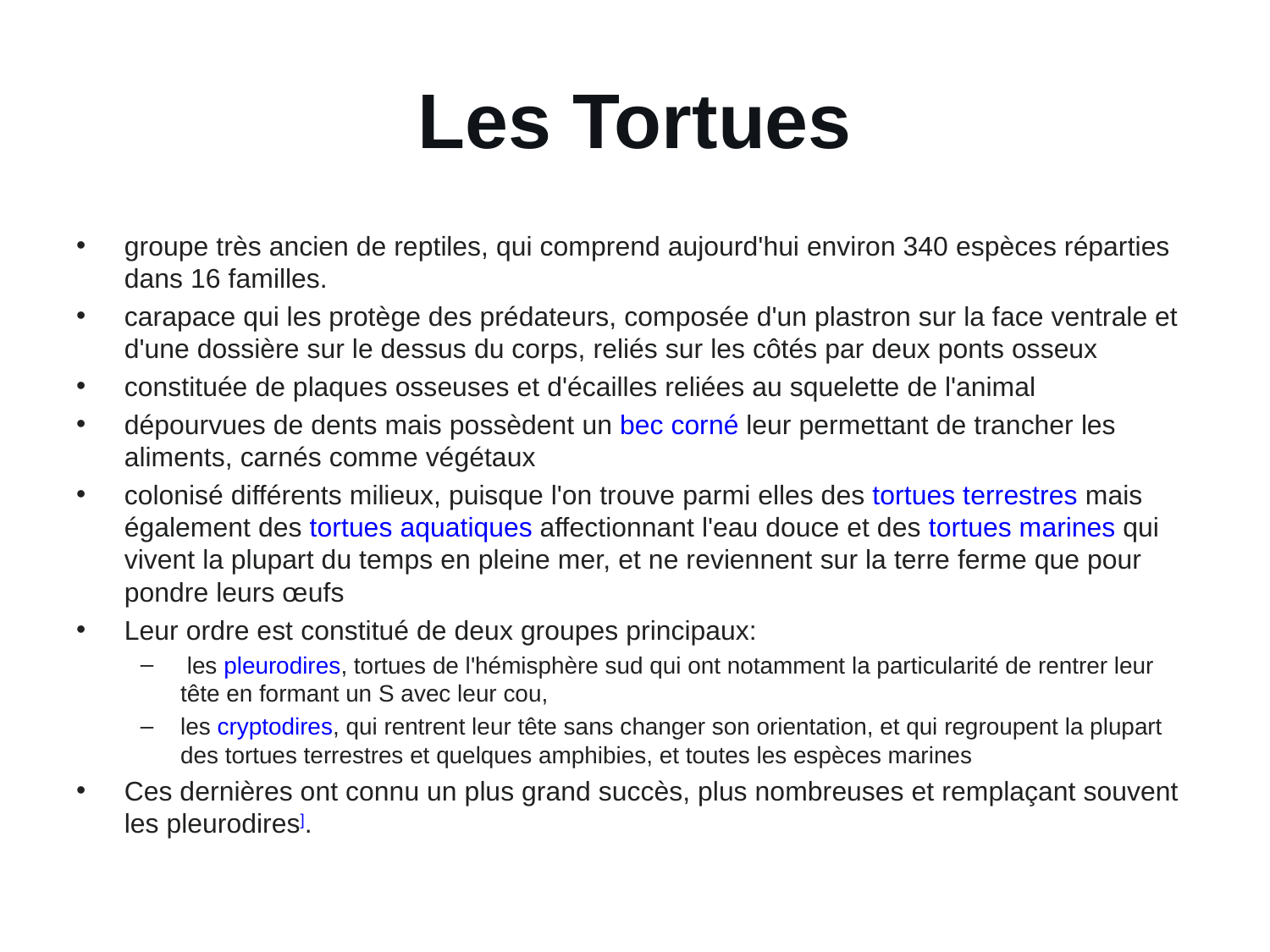

# Les Tortues
groupe très ancien de reptiles, qui comprend aujourd'hui environ 340 espèces réparties dans 16 familles.
carapace qui les protège des prédateurs, composée d'un plastron sur la face ventrale et d'une dossière sur le dessus du corps, reliés sur les côtés par deux ponts osseux
constituée de plaques osseuses et d'écailles reliées au squelette de l'animal
dépourvues de dents mais possèdent un bec corné leur permettant de trancher les aliments, carnés comme végétaux
colonisé différents milieux, puisque l'on trouve parmi elles des tortues terrestres mais également des tortues aquatiques affectionnant l'eau douce et des tortues marines qui vivent la plupart du temps en pleine mer, et ne reviennent sur la terre ferme que pour pondre leurs œufs
Leur ordre est constitué de deux groupes principaux:
 les pleurodires, tortues de l'hémisphère sud qui ont notamment la particularité de rentrer leur tête en formant un S avec leur cou,
les cryptodires, qui rentrent leur tête sans changer son orientation, et qui regroupent la plupart des tortues terrestres et quelques amphibies, et toutes les espèces marines
Ces dernières ont connu un plus grand succès, plus nombreuses et remplaçant souvent les pleurodires].